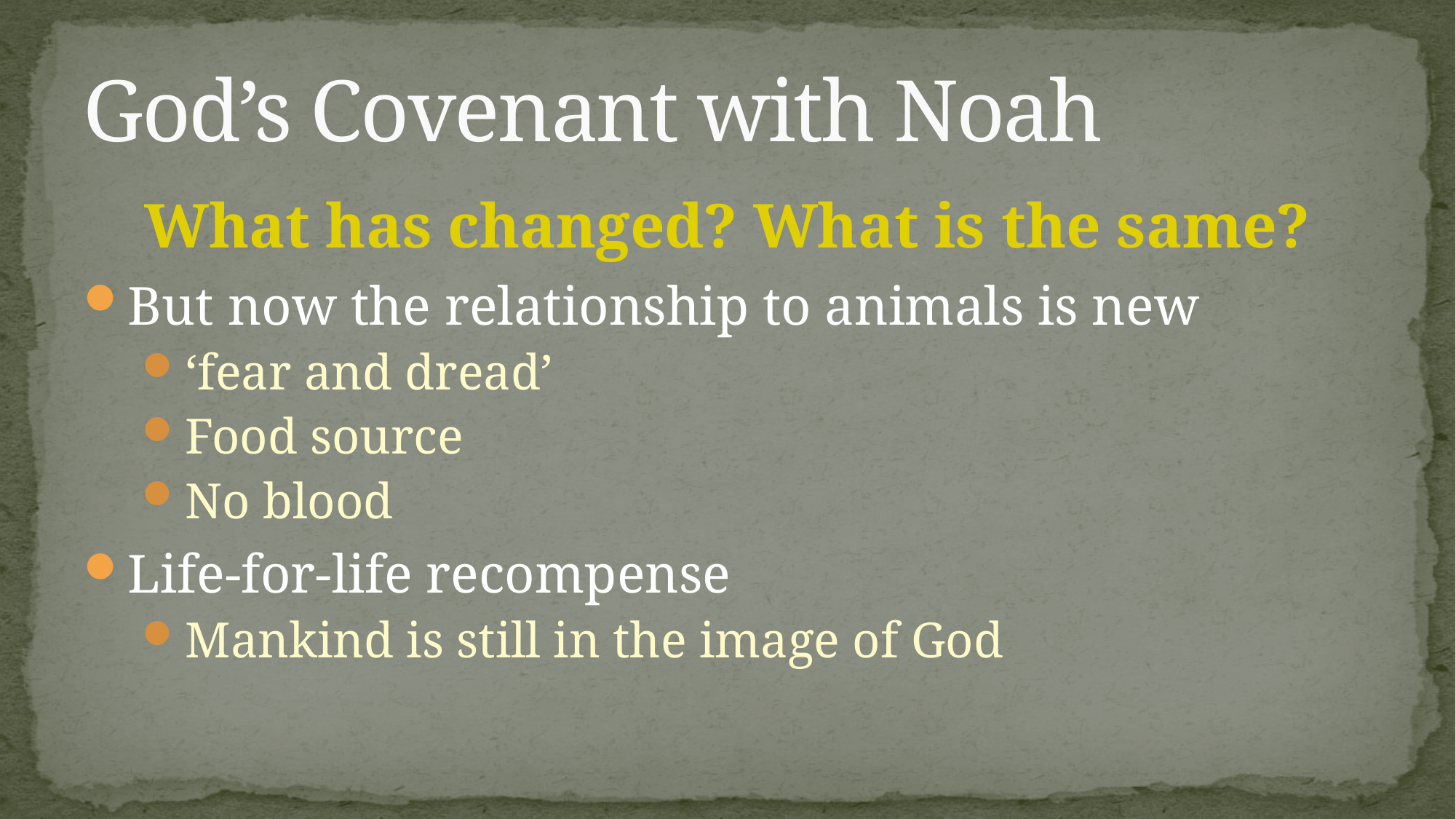

# God’s Covenant with Noah
What has changed? What is the same?
But now the relationship to animals is new
‘fear and dread’
Food source
No blood
Life-for-life recompense
Mankind is still in the image of God